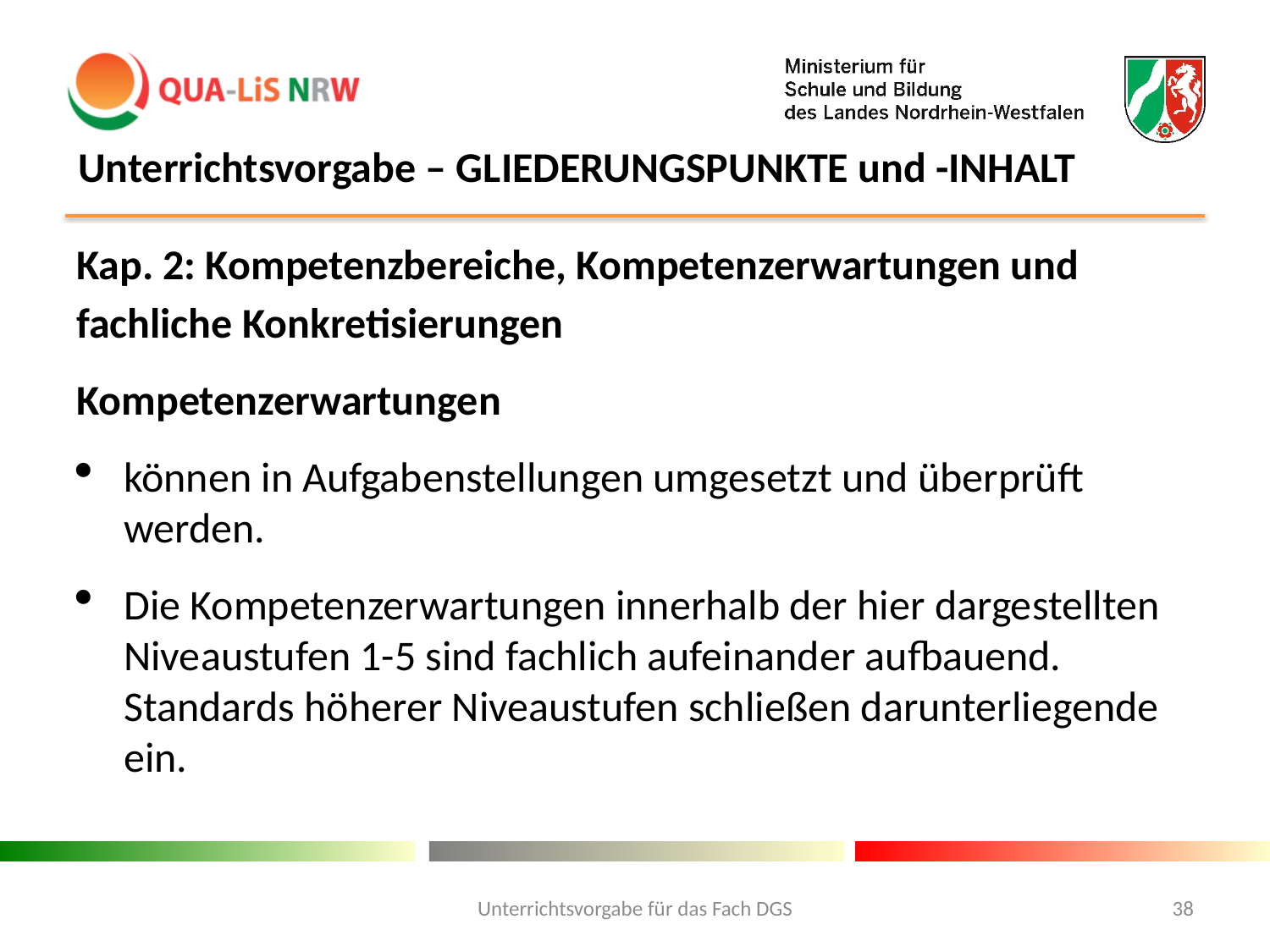

# Unterrichtsvorgabe – GLIEDERUNGSPUNKTE und -INHALT
Kap. 2: Kompetenzbereiche, Kompetenzerwartungen und fachliche Konkretisierungen
Kompetenzerwartungen
können in Aufgabenstellungen umgesetzt und überprüft werden.
Die Kompetenzerwartungen innerhalb der hier dargestellten Niveaustufen 1-5 sind fachlich aufeinander aufbauend. Standards höherer Niveaustufen schließen darunterliegende ein.
Unterrichtsvorgabe für das Fach DGS
38